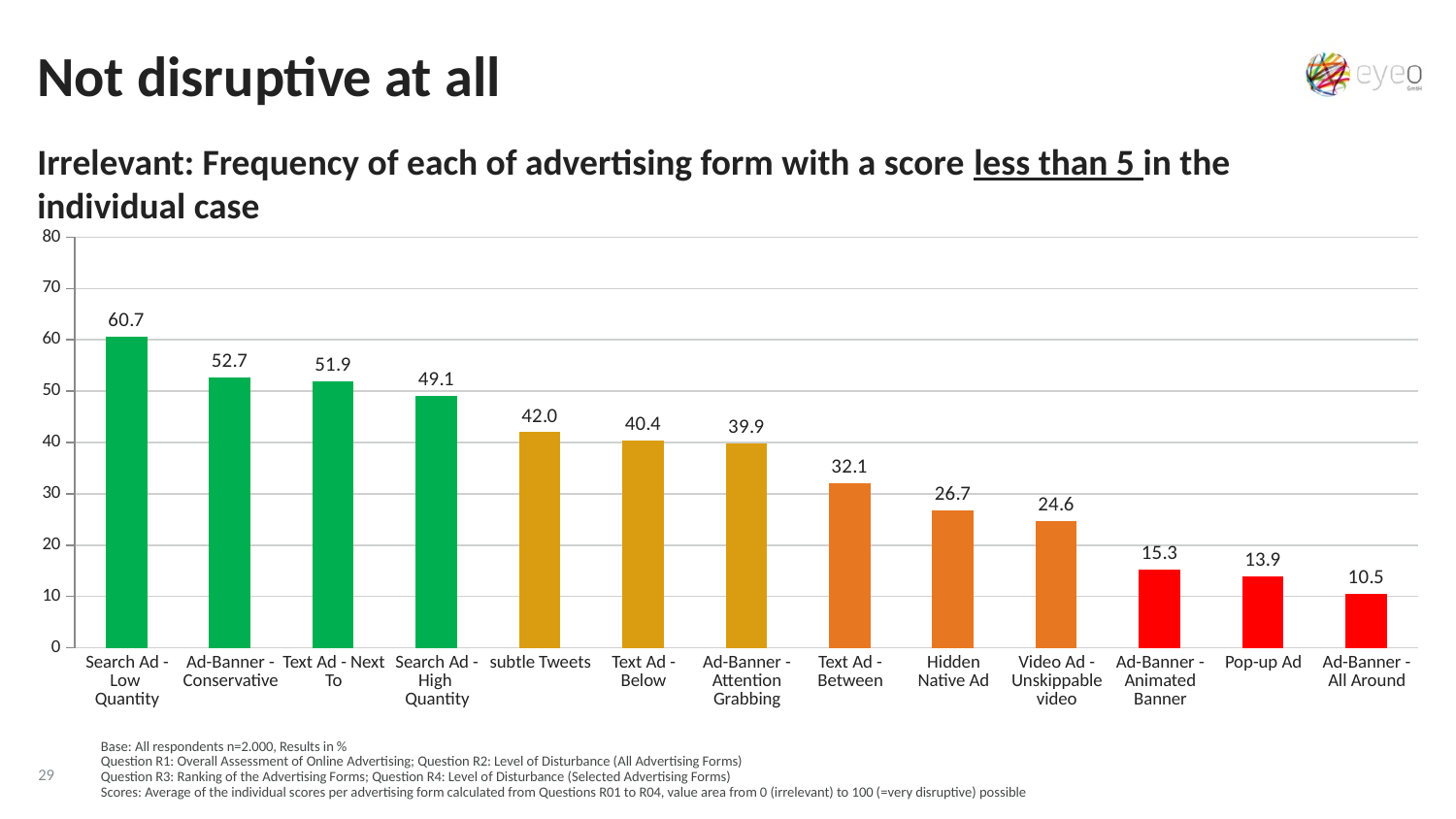

Not disruptive at all
Irrelevant: Frequency of each of advertising form with a score less than 5 in the individual case

### Chart

| Category | Datenreihe 1 |
|---|---|
| Search Ad - Low Quantity | 60.7 |
| Ad-Banner - Conservative | 52.7 |
| Text Ad - Next To | 51.9 |
| Search Ad - High Quantity | 49.1 |
| Subtitle Tweets | 42.0 |
| Text Ad - Below | 40.4 |
| Ad-Banner - Attention Grabbing | 39.9 |
| Text Ad - Between | 32.1 |
| Hidden Native Ad | 26.7 |
| Video Ad - Unskippable video | 24.6 |
| Ad-Banner - Animated Banner | 15.3 |
| Pop-up Ad | 13.9 |
| Ad-Banner - All Around | 10.5 |
| Search Ad - Low Quantity | Ad-Banner - Conservative | Text Ad - Next To | Search Ad - High Quantity | subtle Tweets | Text Ad - Below | Ad-Banner - Attention Grabbing | Text Ad - Between | Hidden Native Ad | Video Ad - Unskippable video | Ad-Banner - Animated Banner | Pop-up Ad | Ad-Banner - All Around |
| --- | --- | --- | --- | --- | --- | --- | --- | --- | --- | --- | --- | --- |
Base: All respondents n=2.000, Results in %
Question R1: Overall Assessment of Online Advertising; Question R2: Level of Disturbance (All Advertising Forms)
Question R3: Ranking of the Advertising Forms; Question R4: Level of Disturbance (Selected Advertising Forms)
Scores: Average of the individual scores per advertising form calculated from Questions R01 to R04, value area from 0 (irrelevant) to 100 (=very disruptive) possible